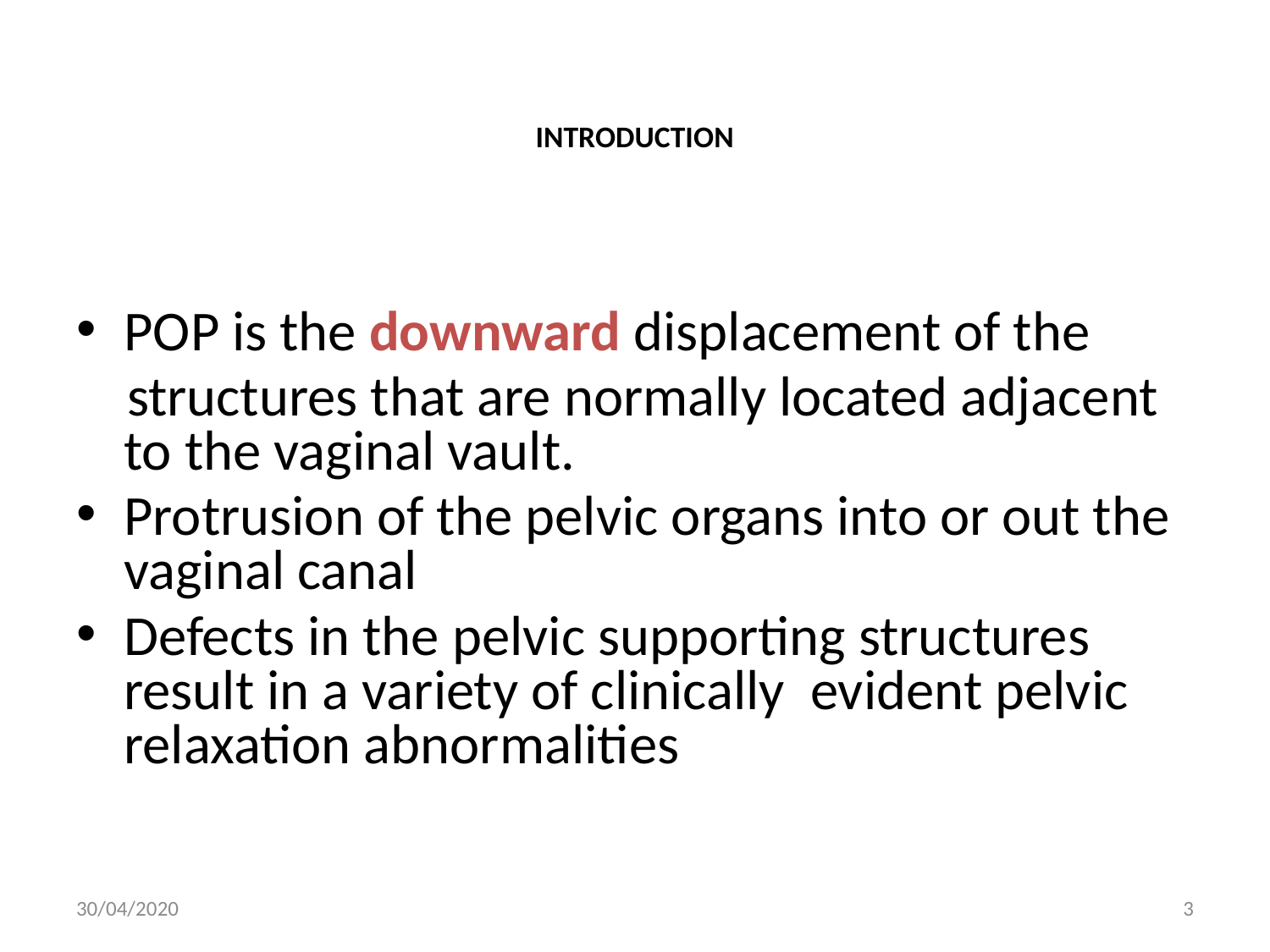

# INTRODUCTION

POP is the downward displacement of the
    structures that are normally located adjacent to the vaginal vault.
Protrusion of the pelvic organs into or out the vaginal canal
Defects in the pelvic supporting structures result in a variety of clinically  evident pelvic relaxation abnormalities

30/04/2020
3